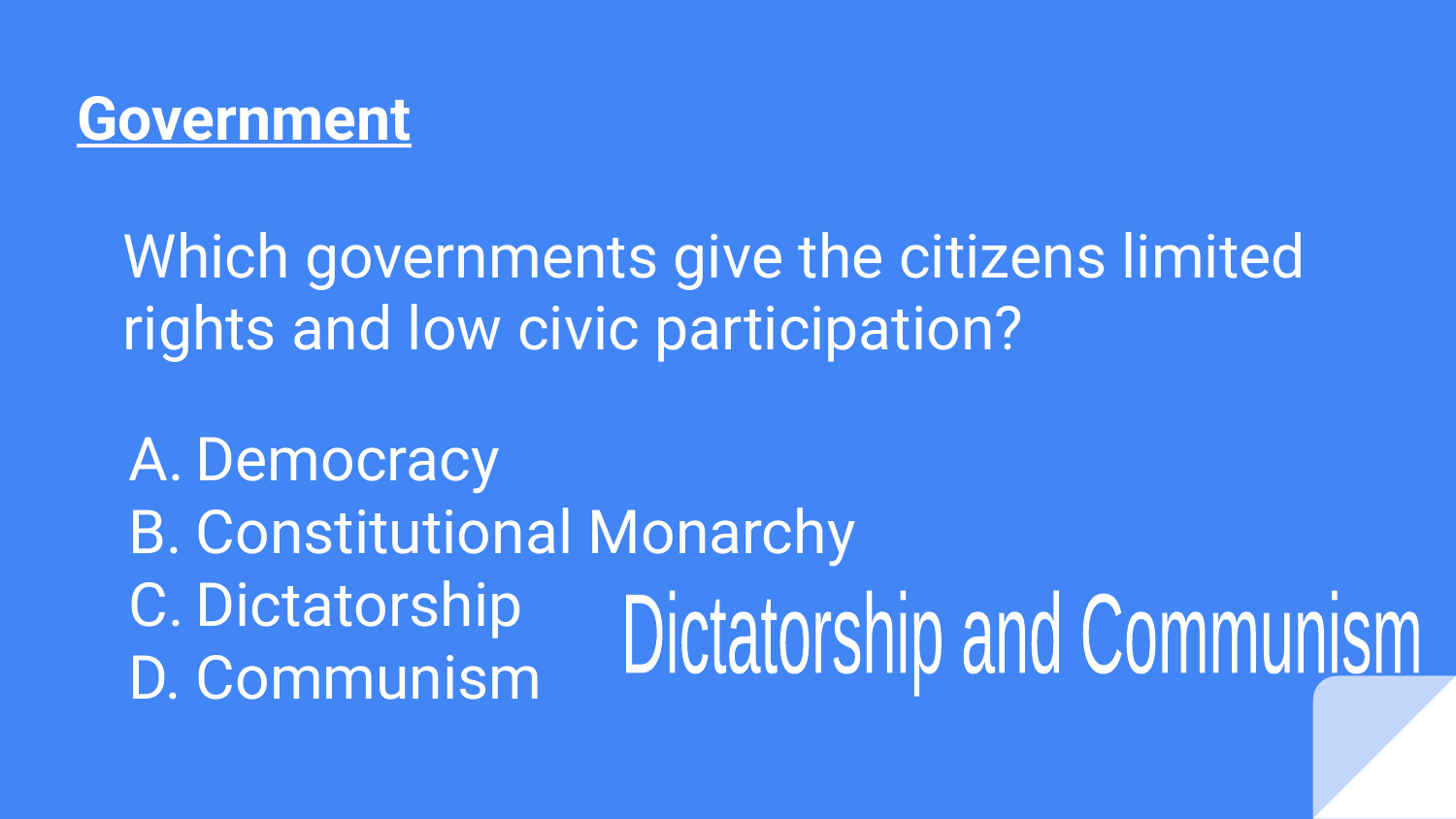

# Government
Which governments give the citizens limited rights and low civic participation?

Democracy
Constitutional Monarchy
Dictatorship
Communism
Dictatorship and Communism